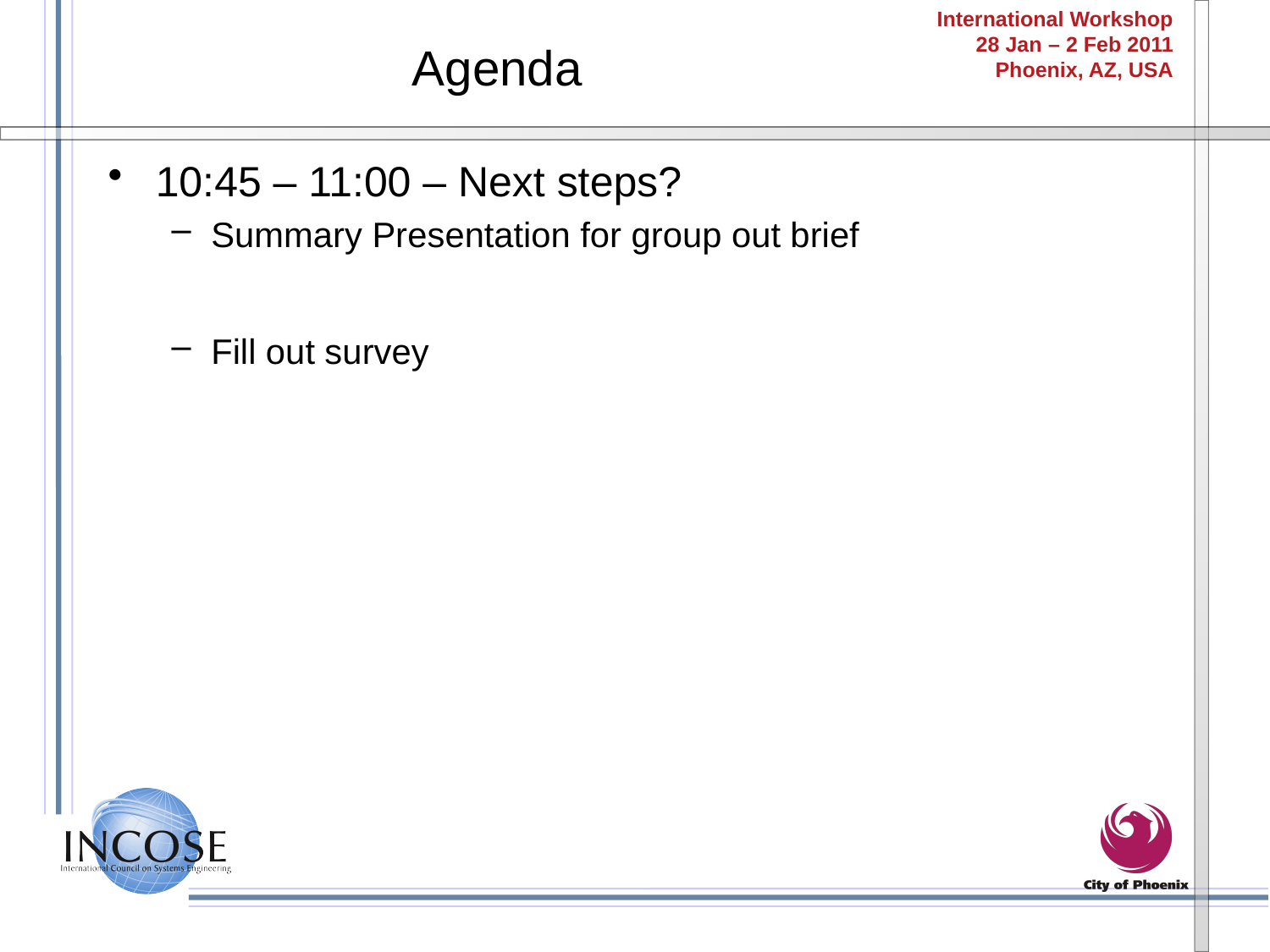

# Agenda
10:45 – 11:00 – Next steps?
Summary Presentation for group out brief

Fill out survey